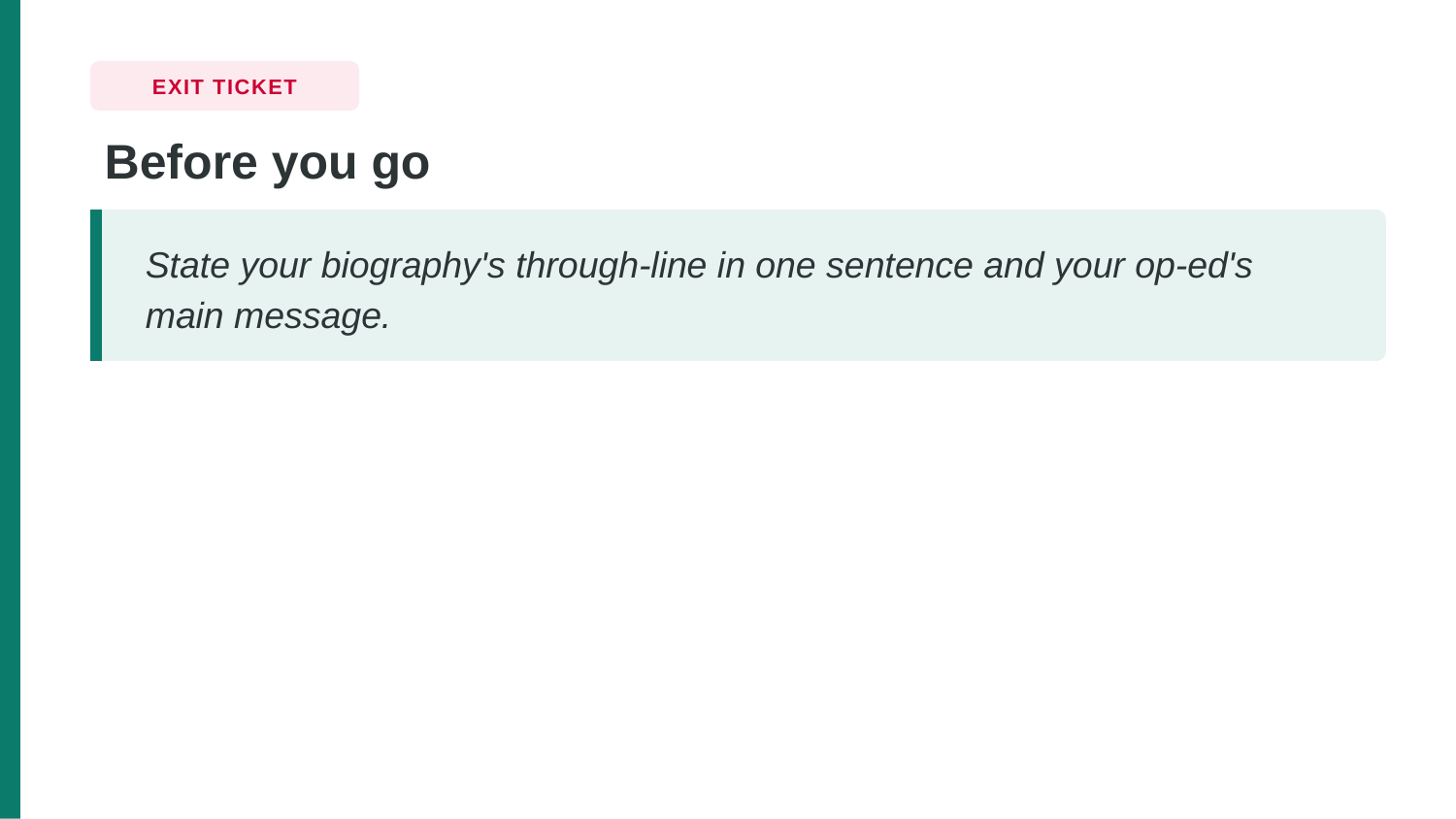

EXIT TICKET
Before you go

State your biography's through-line in one sentence and your op-ed's main message.